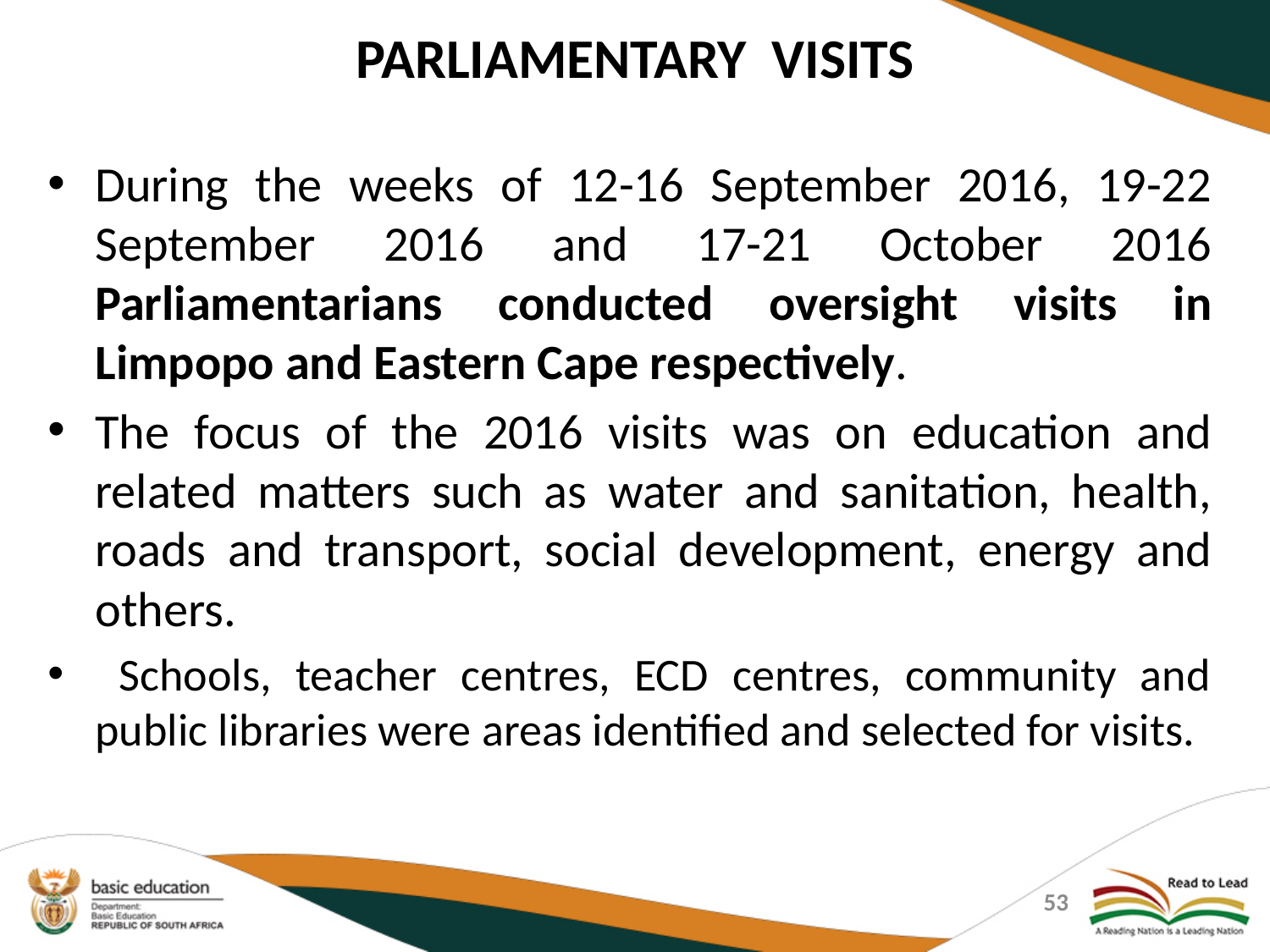

# PARLIAMENTARY  VISITS
During the weeks of 12-16 September 2016, 19-22 September 2016 and 17-21 October 2016 Parliamentarians conducted oversight visits in Limpopo and Eastern Cape respectively.
The focus of the 2016 visits was on education and related matters such as water and sanitation, health, roads and transport, social development, energy and others.
 Schools, teacher centres, ECD centres, community and public libraries were areas identified and selected for visits.
53